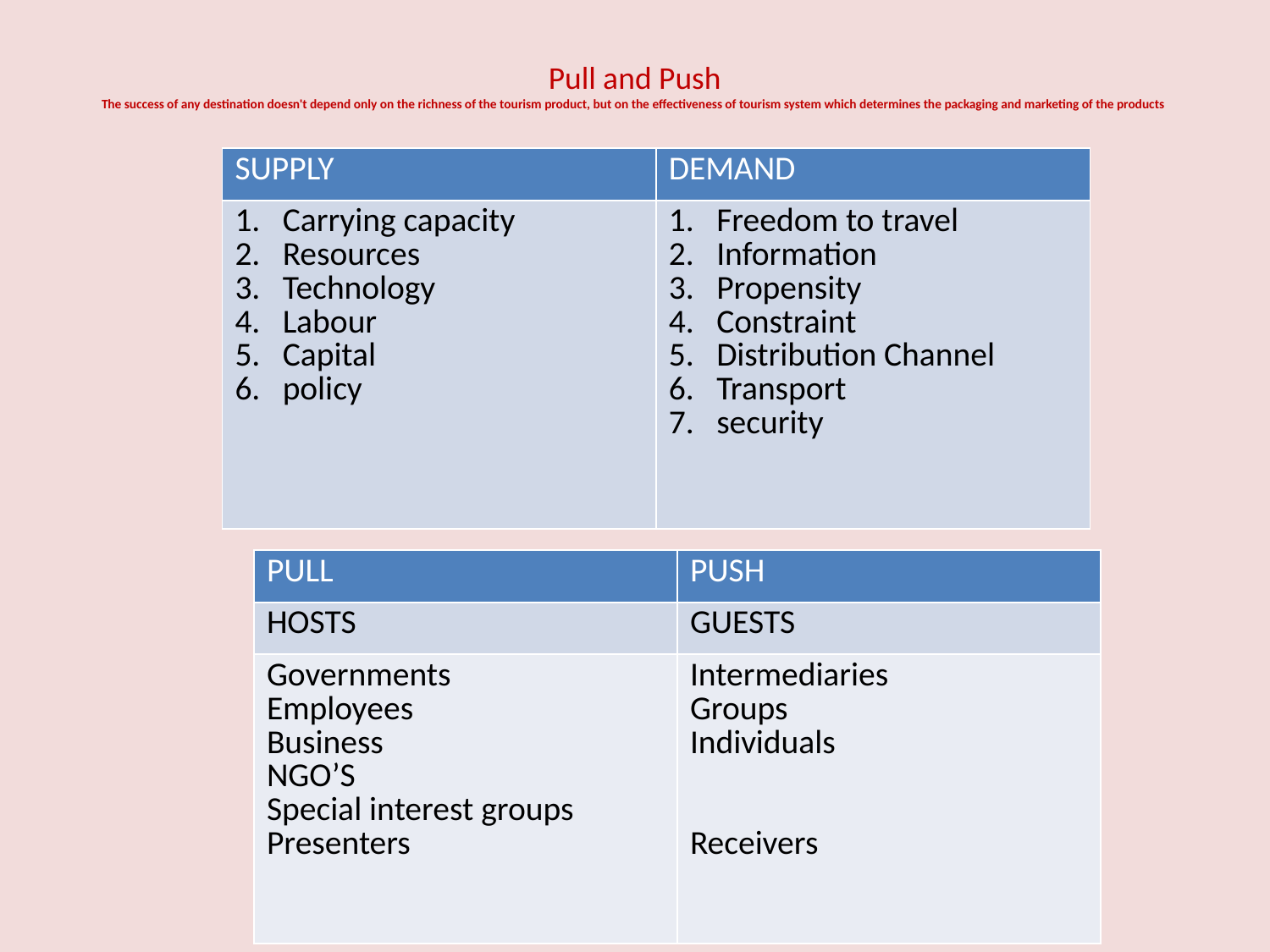

# Pull and Push The success of any destination doesn't depend only on the richness of the tourism product, but on the effectiveness of tourism system which determines the packaging and marketing of the products
| SUPPLY | DEMAND |
| --- | --- |
| Carrying capacity Resources Technology Labour Capital policy | Freedom to travel Information Propensity Constraint Distribution Channel Transport security |
| PULL | PUSH |
| --- | --- |
| HOSTS | GUESTS |
| Governments Employees Business NGO’S Special interest groups Presenters | Intermediaries Groups Individuals Receivers |